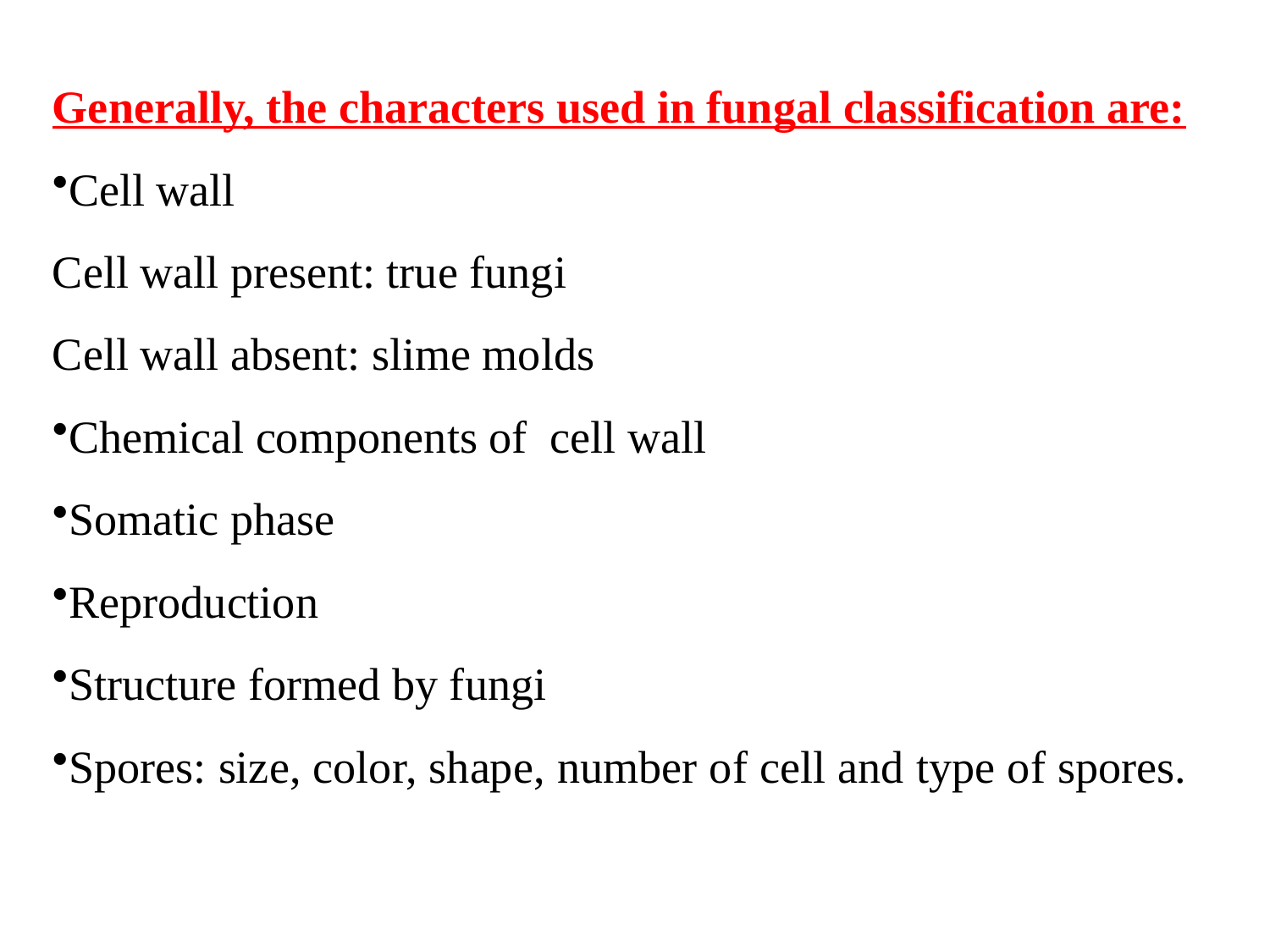

Generally, the characters used in fungal classification are:
Cell wall
Cell wall present: true fungi
Cell wall absent: slime molds
Chemical components of  cell wall
Somatic phase
Reproduction
Structure formed by fungi
Spores: size, color, shape, number of cell and type of spores.